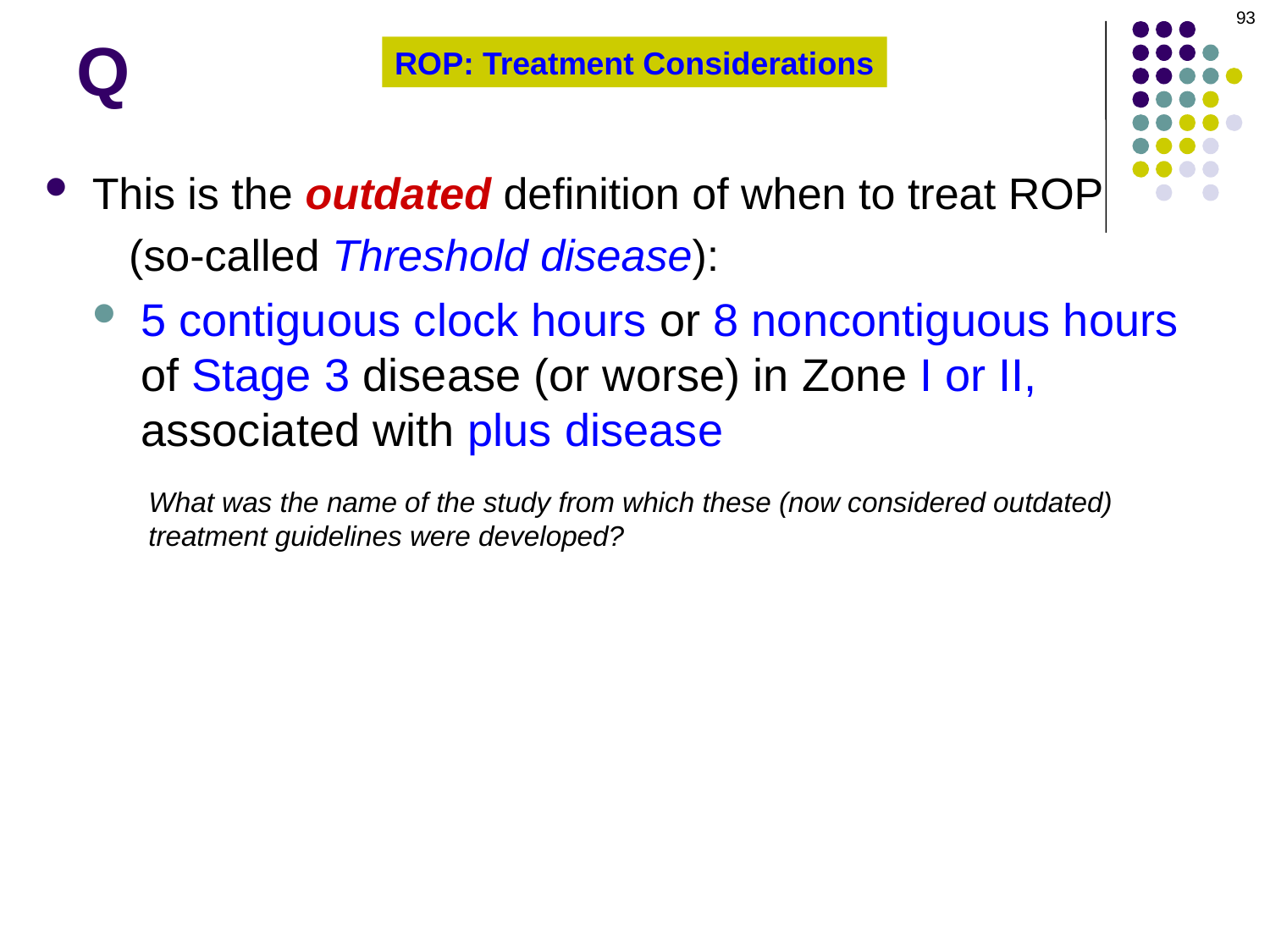

93
# Q
ROP: Treatment Considerations
This is the outdated definition of when to treat ROP             (so-called Threshold disease):
5 contiguous clock hours or 8 noncontiguous hours of Stage 3 disease (or worse) in Zone I or II, associated with plus disease
What was the name of the study from which these (now considered outdated)
treatment guidelines were developed?